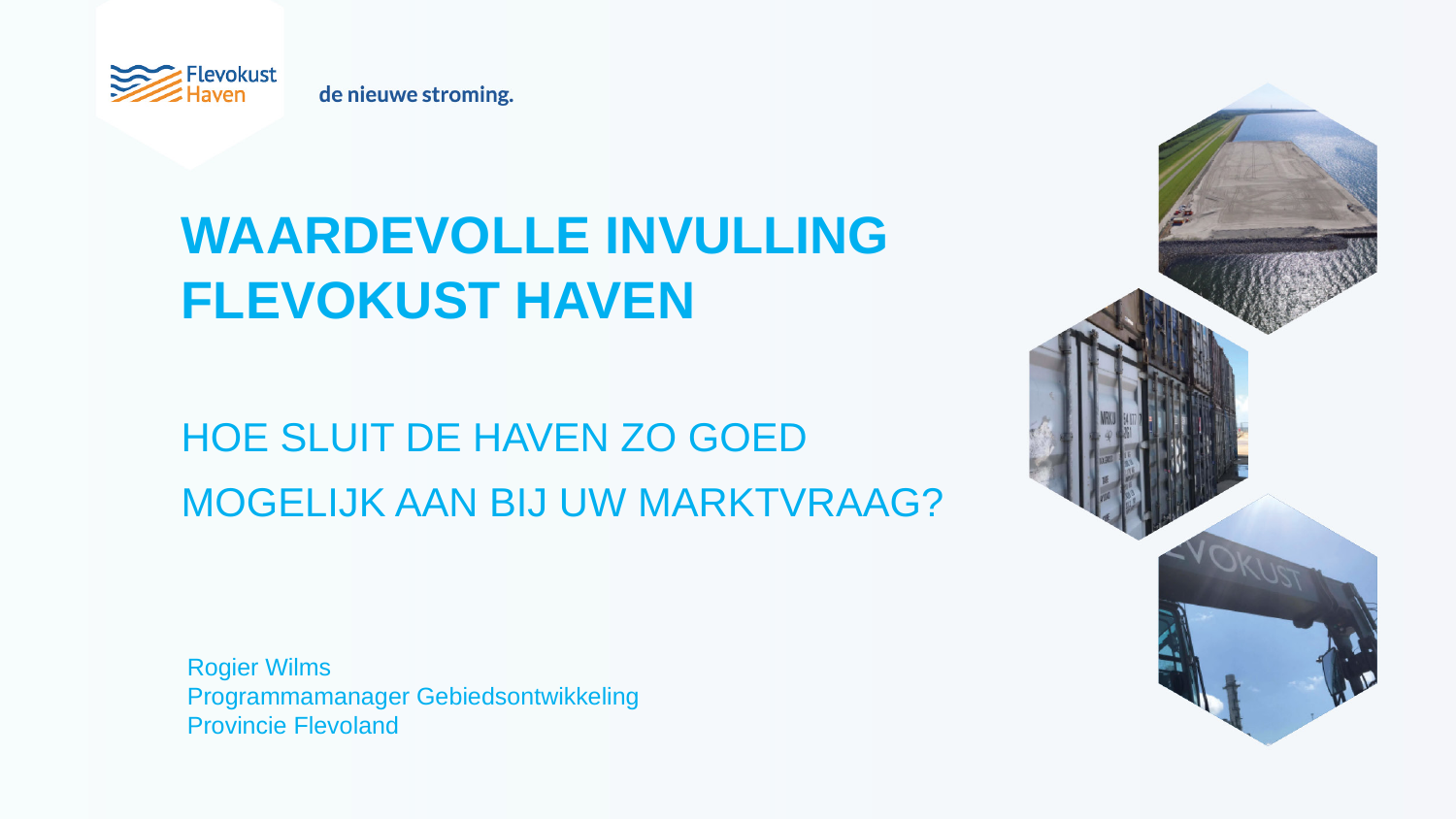

Waardevolle invulling flevokust haven

Hoe sluit de haven zo goed mogelijk aan bij uw marktvraag?

Rogier Wilms
Programmamanager Gebiedsontwikkeling
Provincie Flevoland